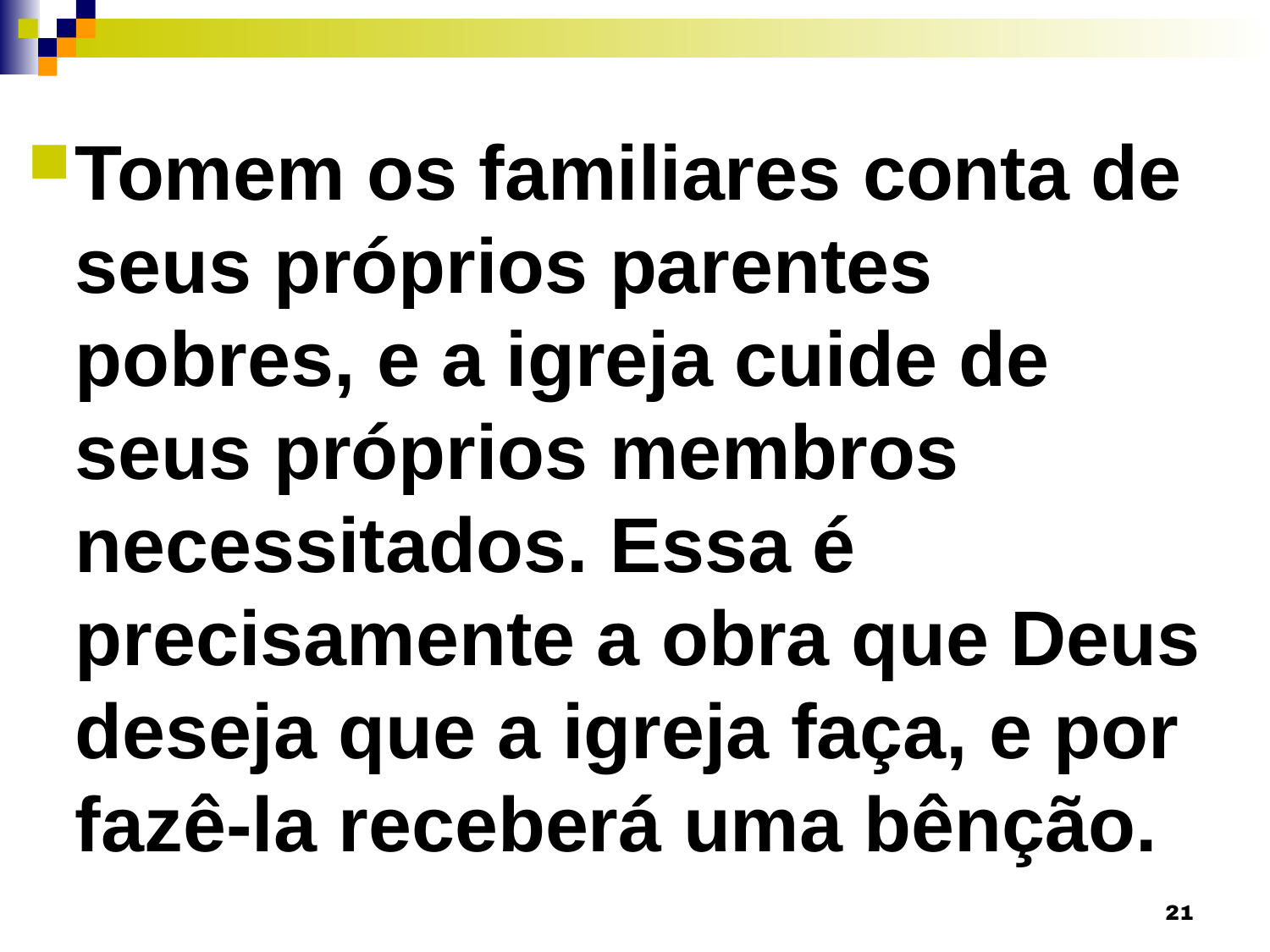

Tomem os familiares conta de seus próprios parentes pobres, e a igreja cuide de seus próprios membros necessitados. Essa é precisamente a obra que Deus deseja que a igreja faça, e por fazê-la receberá uma bênção.
21